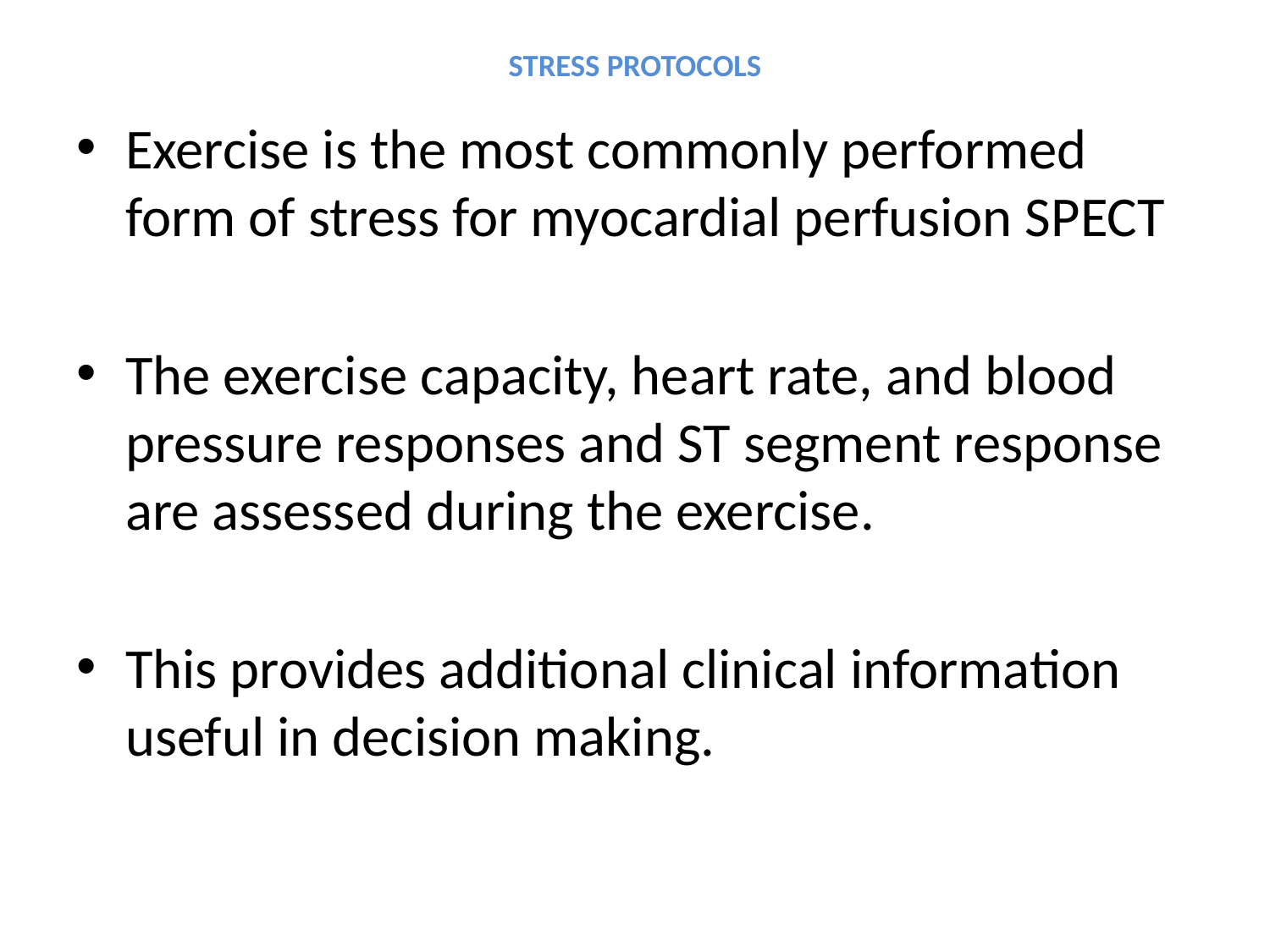

# STRESS PROTOCOLS
Exercise is the most commonly performed form of stress for myocardial perfusion SPECT

The exercise capacity, heart rate, and blood pressure responses and ST segment response are assessed during the exercise.

This provides additional clinical information useful in decision making.